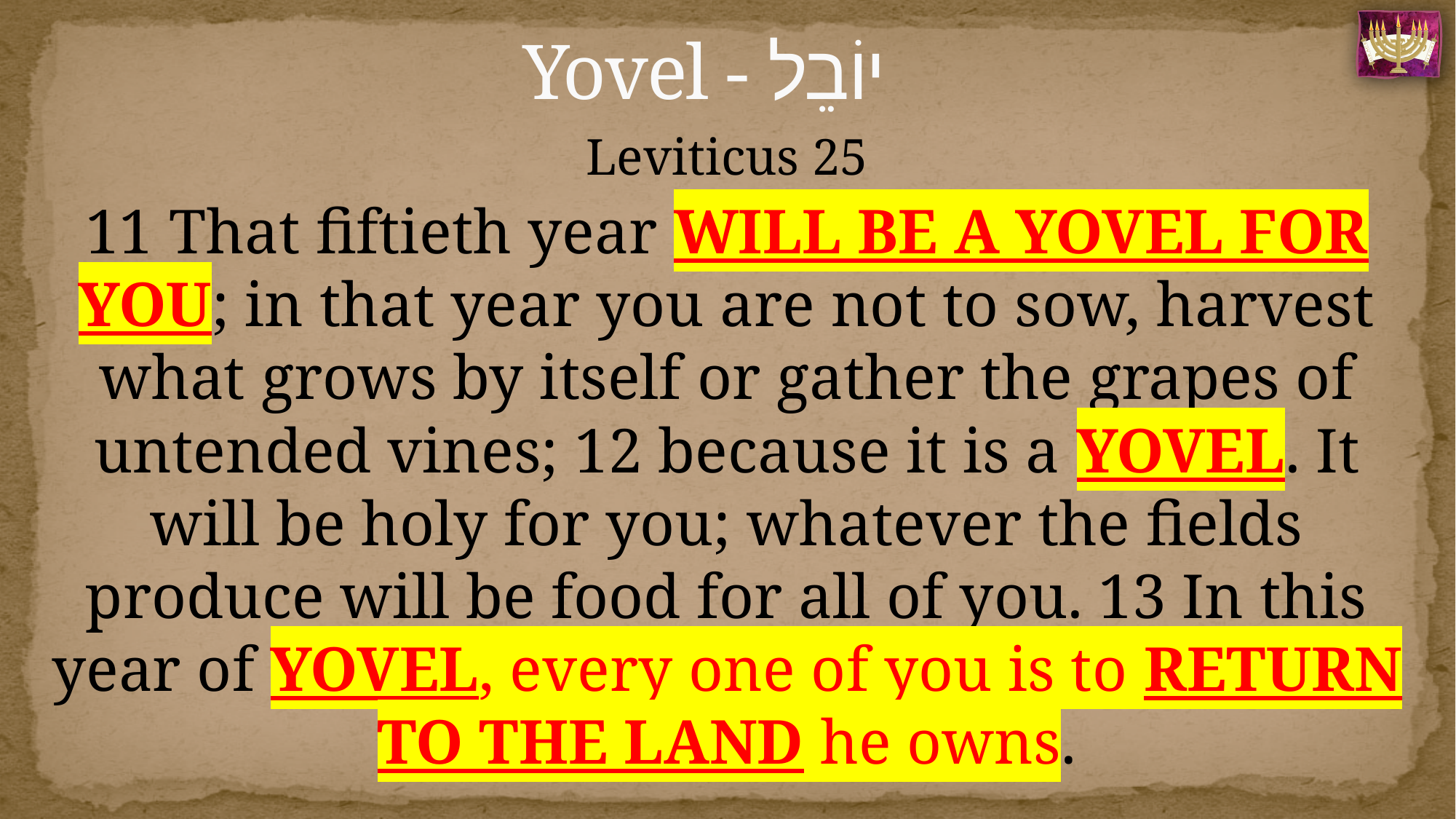

# Yovel - יוֹבֵל
Leviticus 25
11 That fiftieth year WILL BE A YOVEL FOR YOU; in that year you are not to sow, harvest what grows by itself or gather the grapes of untended vines; 12 because it is a YOVEL. It will be holy for you; whatever the fields produce will be food for all of you. 13 In this year of YOVEL, every one of you is to RETURN TO THE LAND he owns.